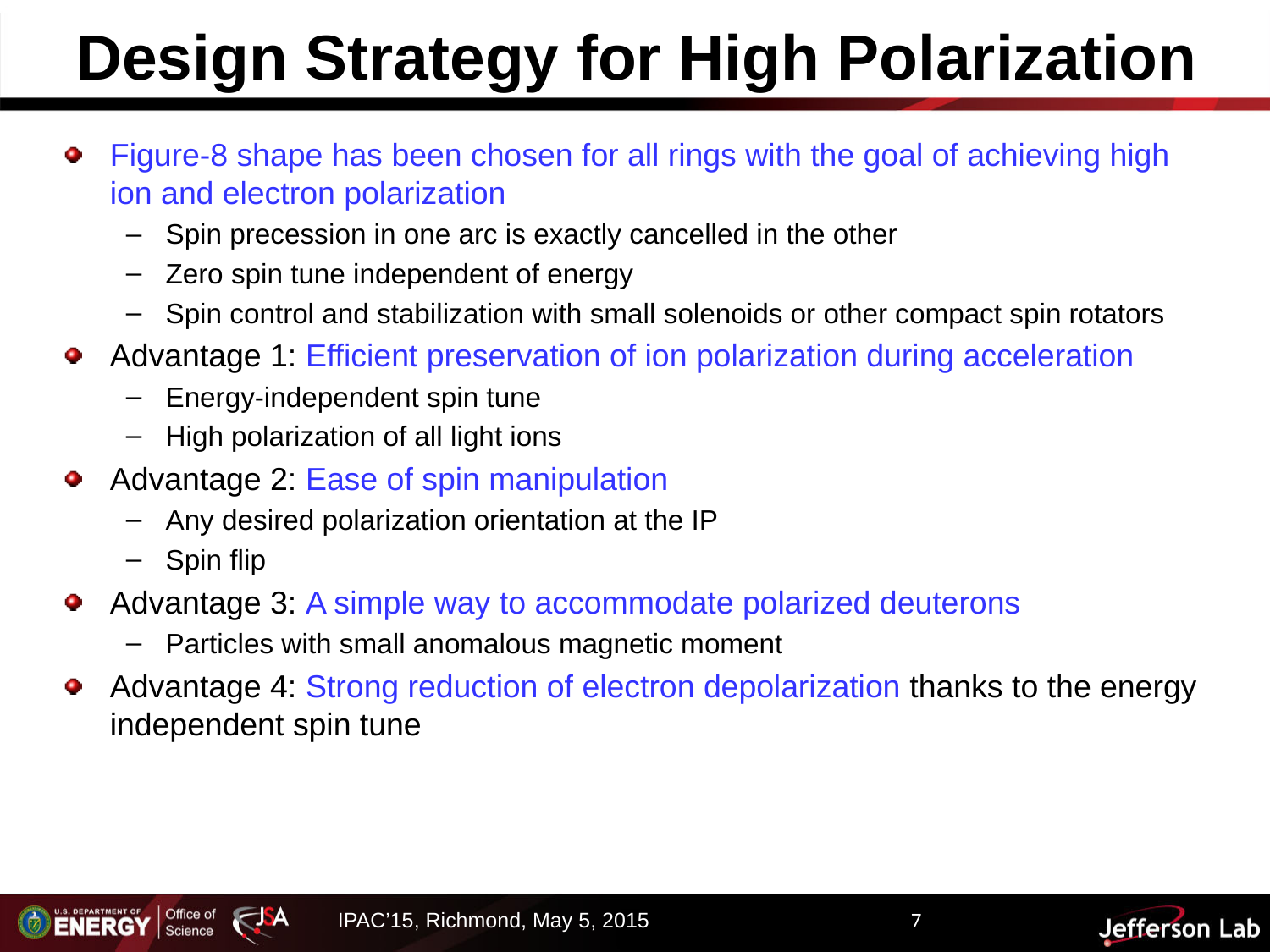

# Design Strategy for High Polarization
Figure-8 shape has been chosen for all rings with the goal of achieving high ion and electron polarization
Spin precession in one arc is exactly cancelled in the other
Zero spin tune independent of energy
Spin control and stabilization with small solenoids or other compact spin rotators
Advantage 1: Efficient preservation of ion polarization during acceleration
Energy-independent spin tune
High polarization of all light ions
Advantage 2: Ease of spin manipulation
Any desired polarization orientation at the IP
Spin flip
Advantage 3: A simple way to accommodate polarized deuterons
Particles with small anomalous magnetic moment
Advantage 4: Strong reduction of electron depolarization thanks to the energy independent spin tune